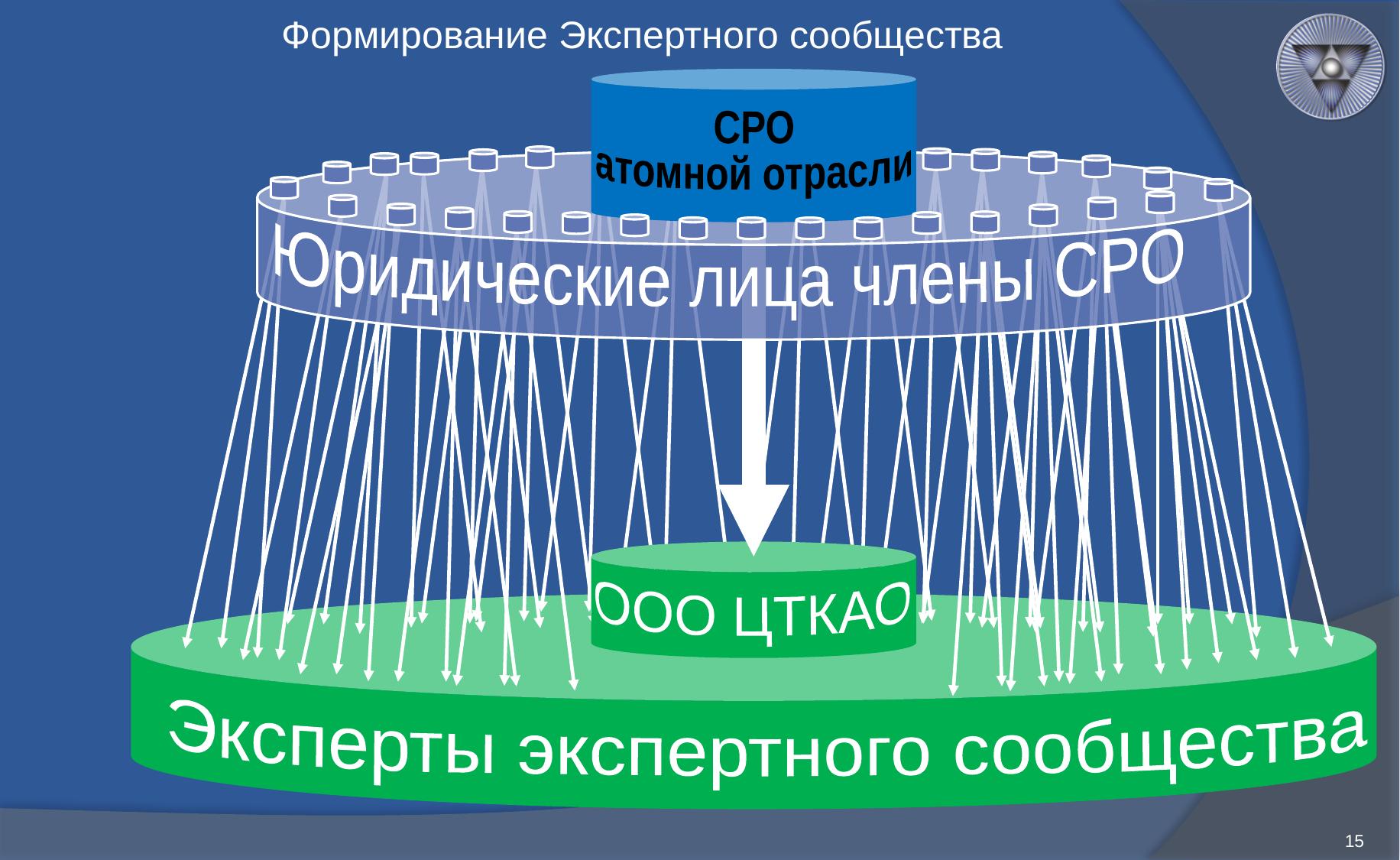

# Формирование Экспертного сообщества

СРО
атомной отрасли

Юридические лица члены СРО

ООО ЦТКАО

Эксперты экспертного сообщества
15